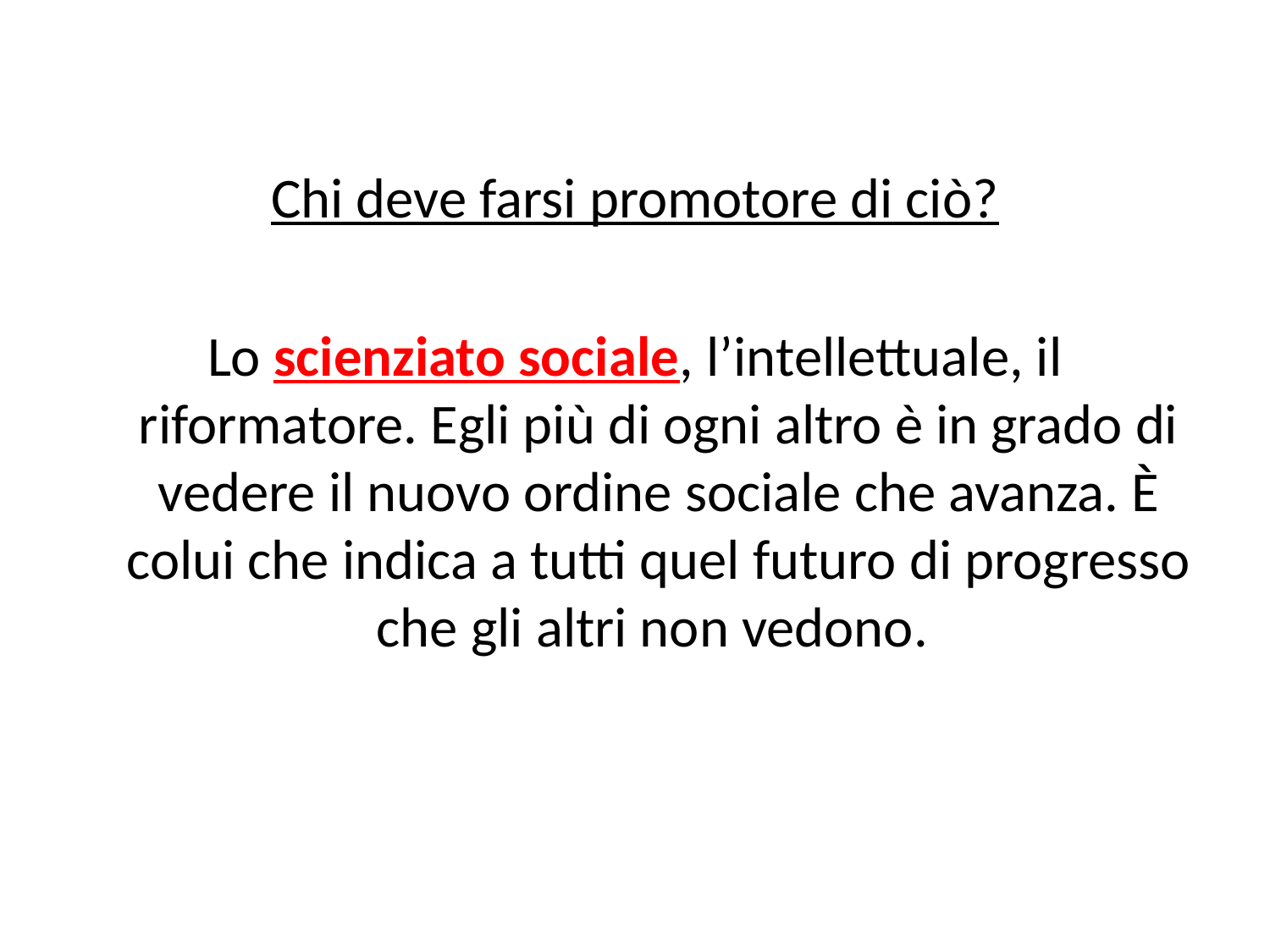

Chi deve farsi promotore di ciò?

Lo scienziato sociale, l’intellettuale, il riformatore. Egli più di ogni altro è in grado di vedere il nuovo ordine sociale che avanza. È colui che indica a tutti quel futuro di progresso che gli altri non vedono.